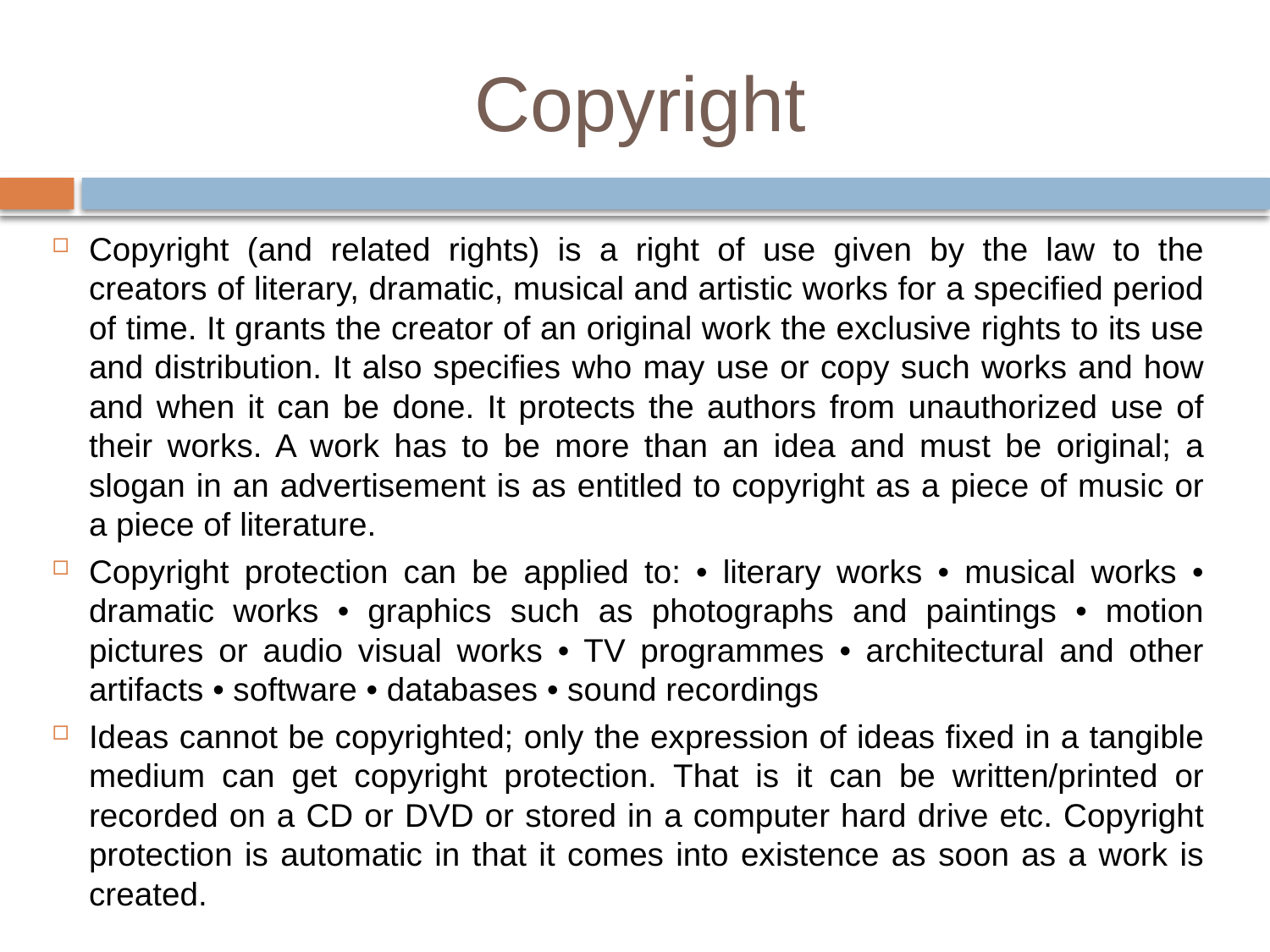

# Copyright
Copyright (and related rights) is a right of use given by the law to the creators of literary, dramatic, musical and artistic works for a specified period of time. It grants the creator of an original work the exclusive rights to its use and distribution. It also specifies who may use or copy such works and how and when it can be done. It protects the authors from unauthorized use of their works. A work has to be more than an idea and must be original; a slogan in an advertisement is as entitled to copyright as a piece of music or a piece of literature.
Copyright protection can be applied to: • literary works • musical works • dramatic works • graphics such as photographs and paintings • motion pictures or audio visual works • TV programmes • architectural and other artifacts • software • databases • sound recordings
Ideas cannot be copyrighted; only the expression of ideas fixed in a tangible medium can get copyright protection. That is it can be written/printed or recorded on a CD or DVD or stored in a computer hard drive etc. Copyright protection is automatic in that it comes into existence as soon as a work is created.